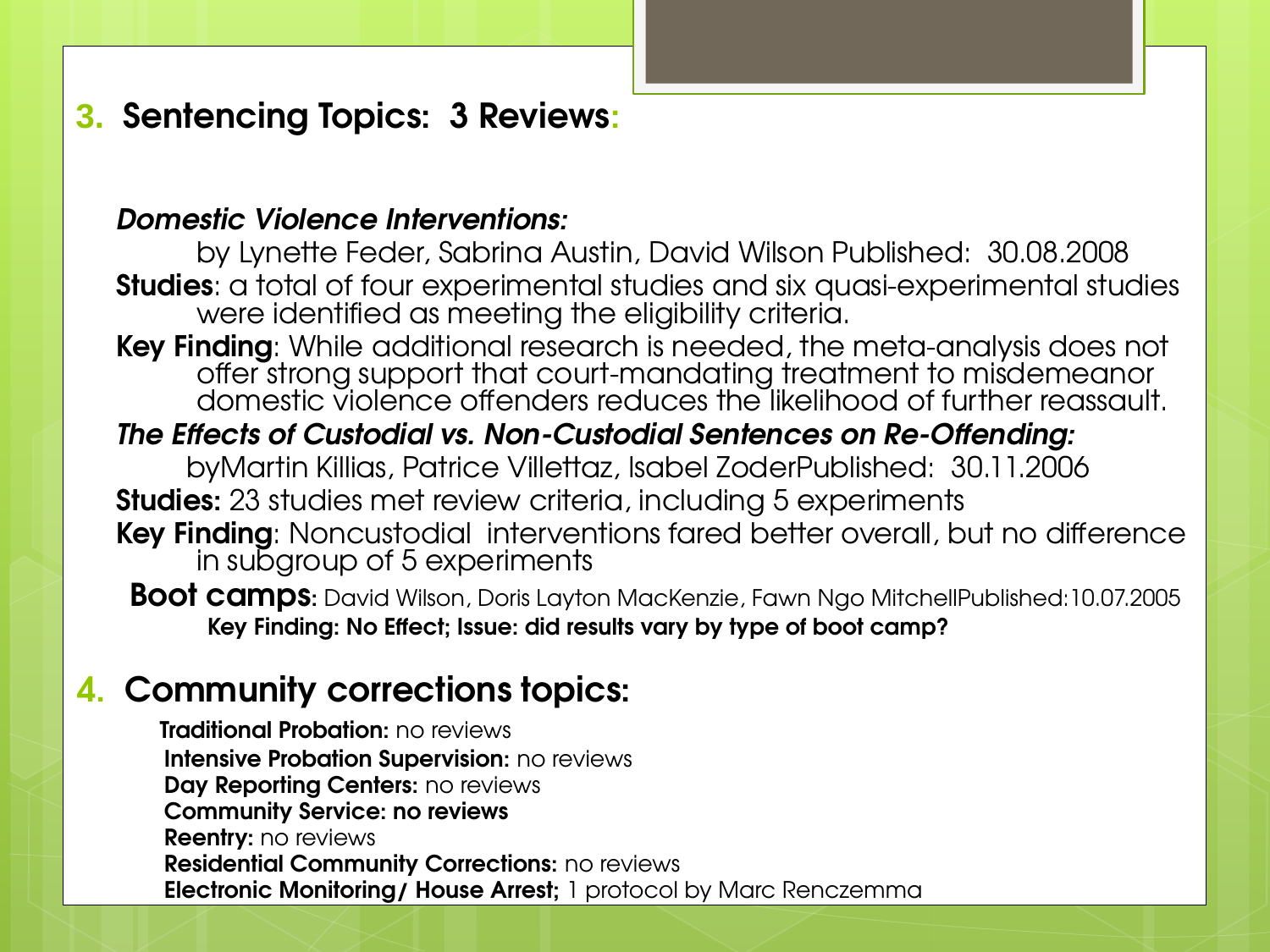

3.  Sentencing Topics:  3 Reviews:

Domestic Violence Interventions:
	by Lynette Feder, Sabrina Austin, David Wilson Published:  30.08.2008
Studies: a total of four experimental studies and six quasi-experimental studies were identified as meeting the eligibility criteria.
Key Finding: While additional research is needed, the meta-analysis does not offer strong support that court-mandating treatment to misdemeanor domestic violence offenders reduces the likelihood of further reassault.
The Effects of Custodial vs. Non-Custodial Sentences on Re-Offending:
         byMartin Killias, Patrice Villettaz, Isabel ZoderPublished:  30.11.2006
Studies: 23 studies met review criteria, including 5 experiments
Key Finding: Noncustodial  interventions fared better overall, but no difference in subgroup of 5 experiments
        Boot camps: David Wilson, Doris Layton MacKenzie, Fawn Ngo MitchellPublished:10.07.2005
                      Key Finding: No Effect; Issue: did results vary by type of boot camp?

 4.  Community corrections topics:
     Traditional Probation: no reviews
Intensive Probation Supervision: no reviews
Day Reporting Centers: no reviews
Community Service: no reviews
Reentry: no reviews
Residential Community Corrections: no reviews
Electronic Monitoring/ House Arrest; 1 protocol by Marc Renczemma